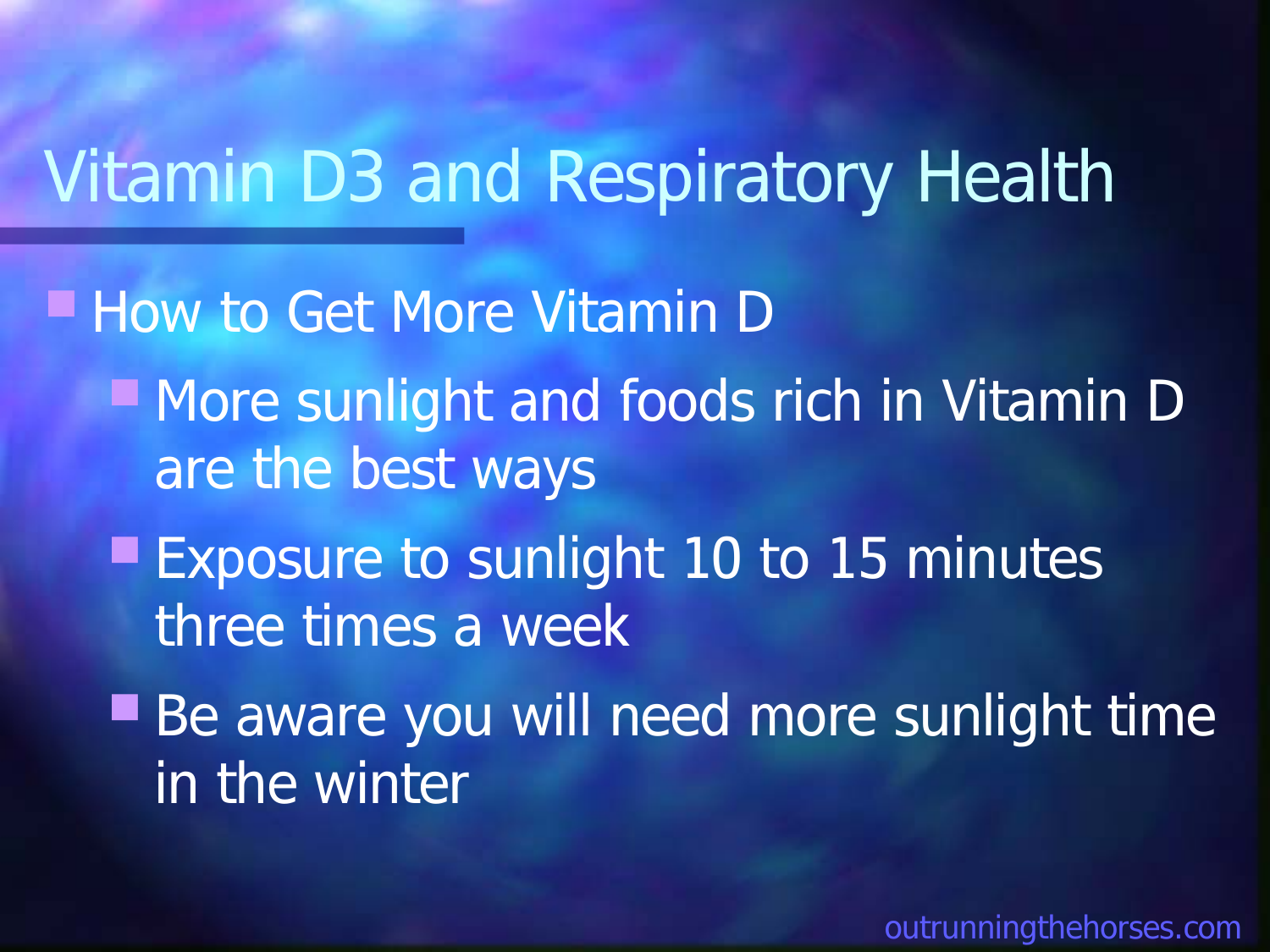

# Vitamin D3 and Respiratory Health
How to Get More Vitamin D
More sunlight and foods rich in Vitamin D are the best ways
Exposure to sunlight 10 to 15 minutes three times a week
Be aware you will need more sunlight time in the winter
outrunningthehorses.com